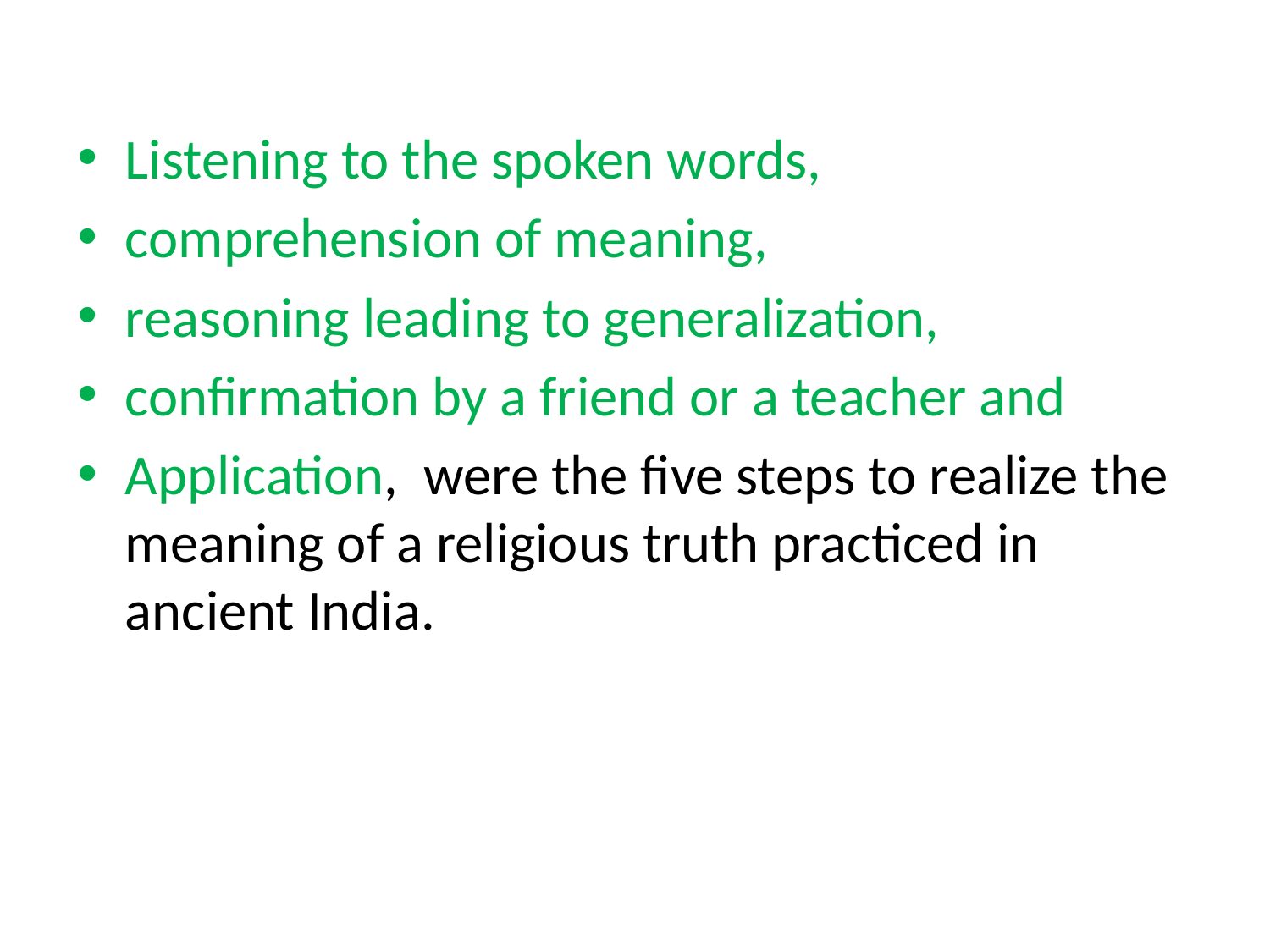

Listening to the spoken words,
comprehension of meaning,
reasoning leading to generalization,
confirmation by a friend or a teacher and
Application,  were the five steps to realize the meaning of a religious truth practiced in ancient India.